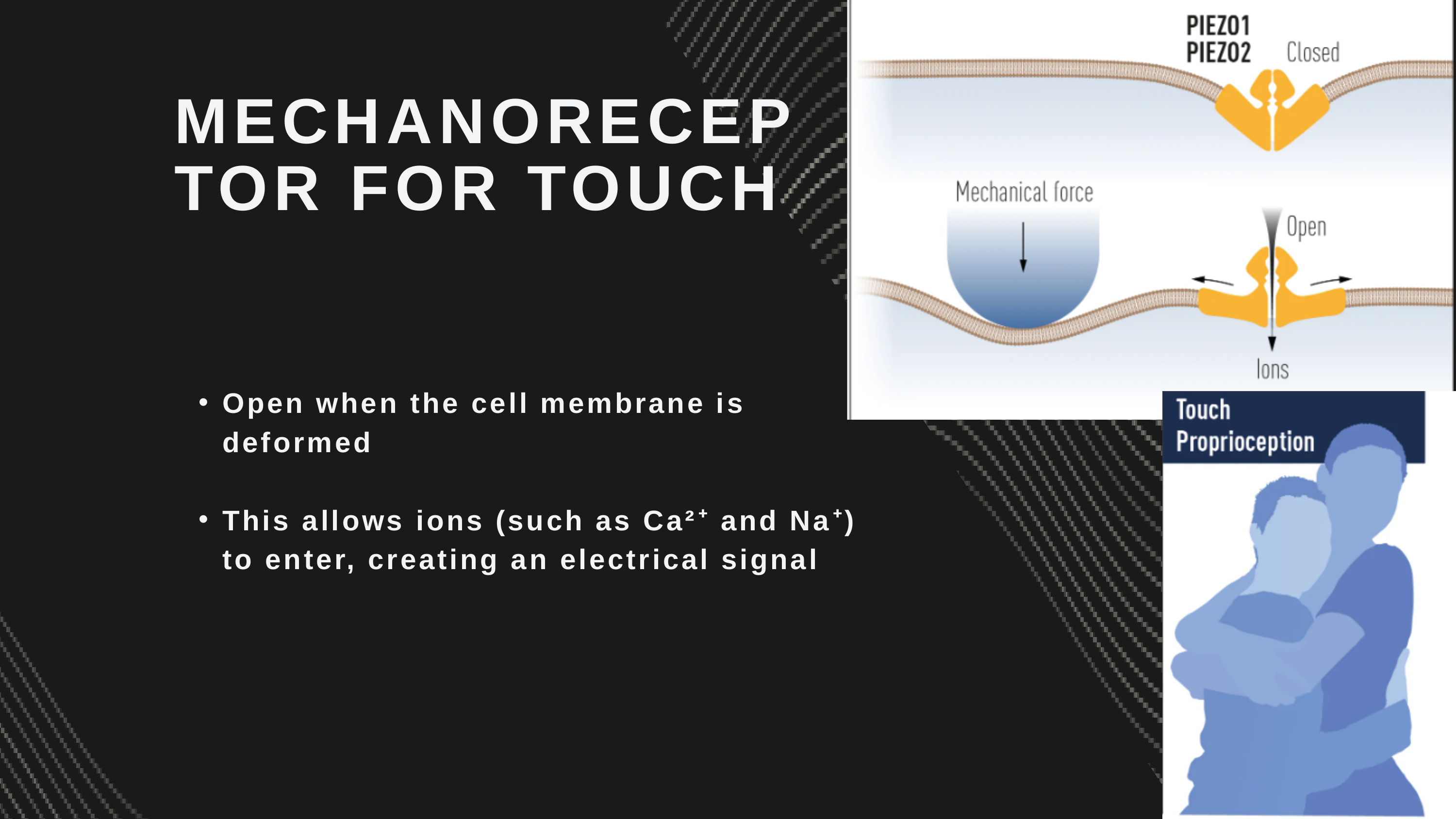

MECHANORECEPTOR FOR TOUCH
Open when the cell membrane is deformed

This allows ions (such as Ca²⁺ and Na⁺) to enter, creating an electrical signal